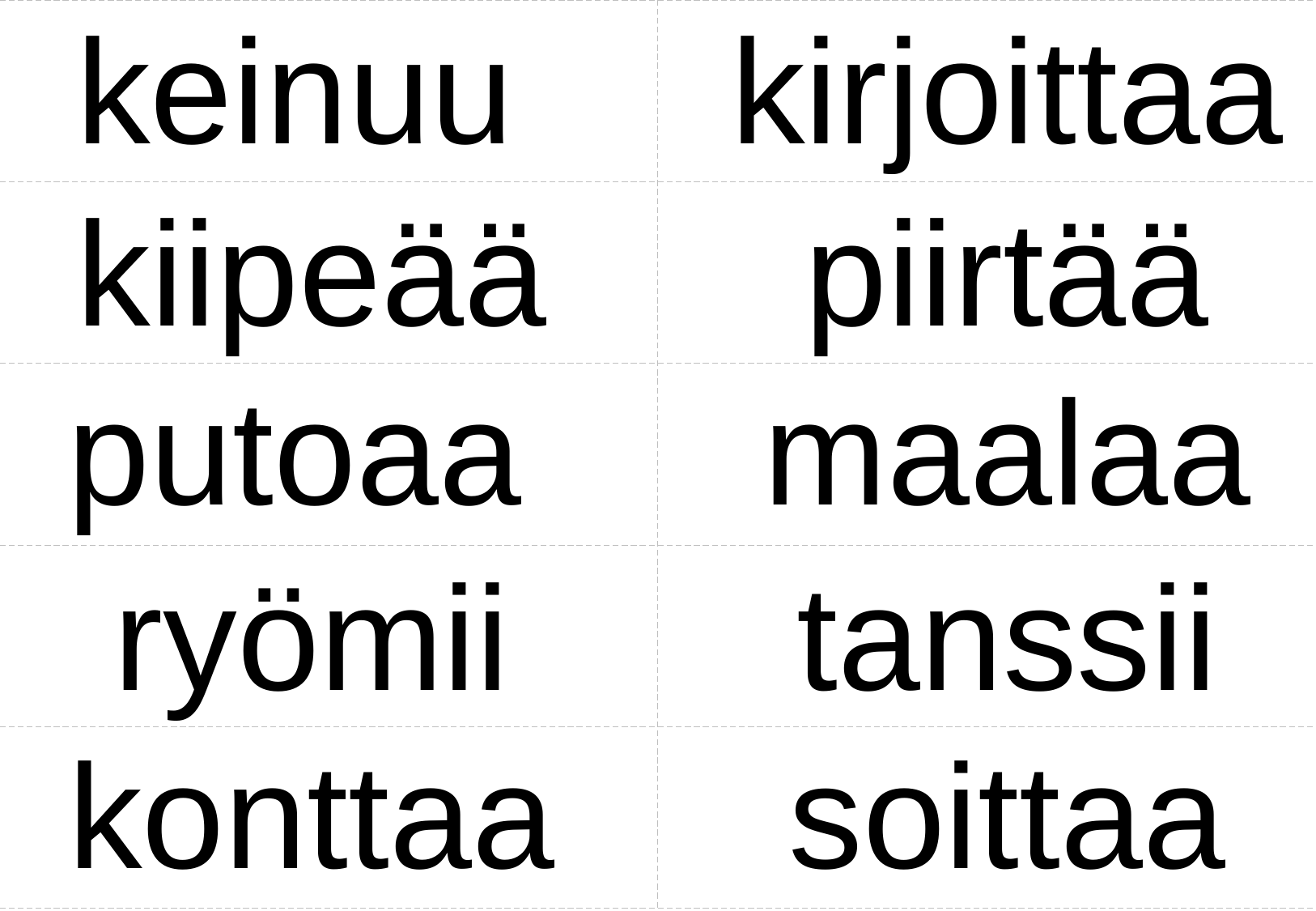

keinuu
kirjoittaa
kiipeää
piirtää

putoaa
maalaa

ryömii
tanssii

konttaa
soittaa